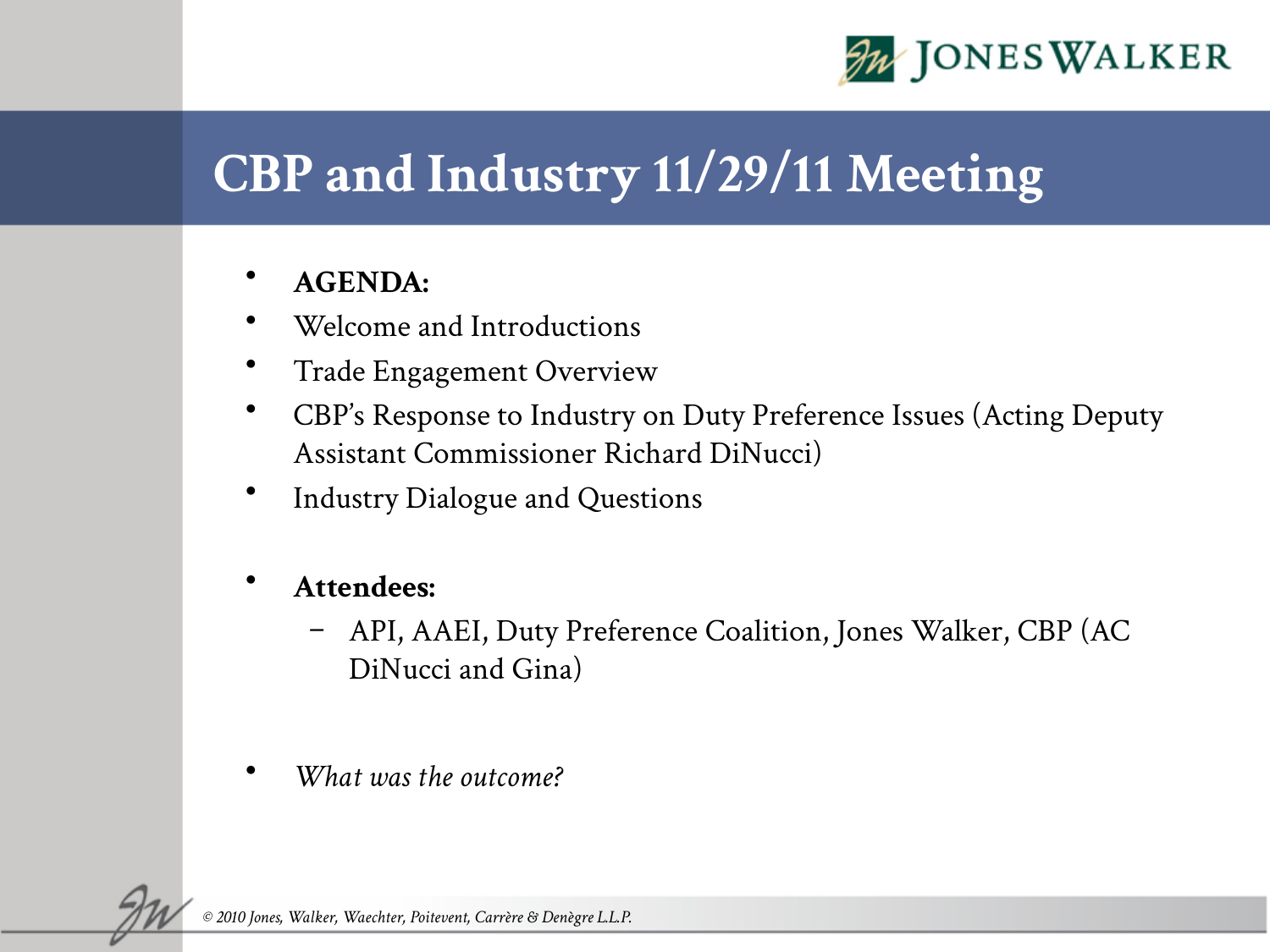

# CBP and Industry 11/29/11 Meeting
AGENDA:
Welcome and Introductions
Trade Engagement Overview
CBP’s Response to Industry on Duty Preference Issues (Acting Deputy Assistant Commissioner Richard DiNucci)
Industry Dialogue and Questions

Attendees:
API, AAEI, Duty Preference Coalition, Jones Walker, CBP (AC DiNucci and Gina)

What was the outcome?